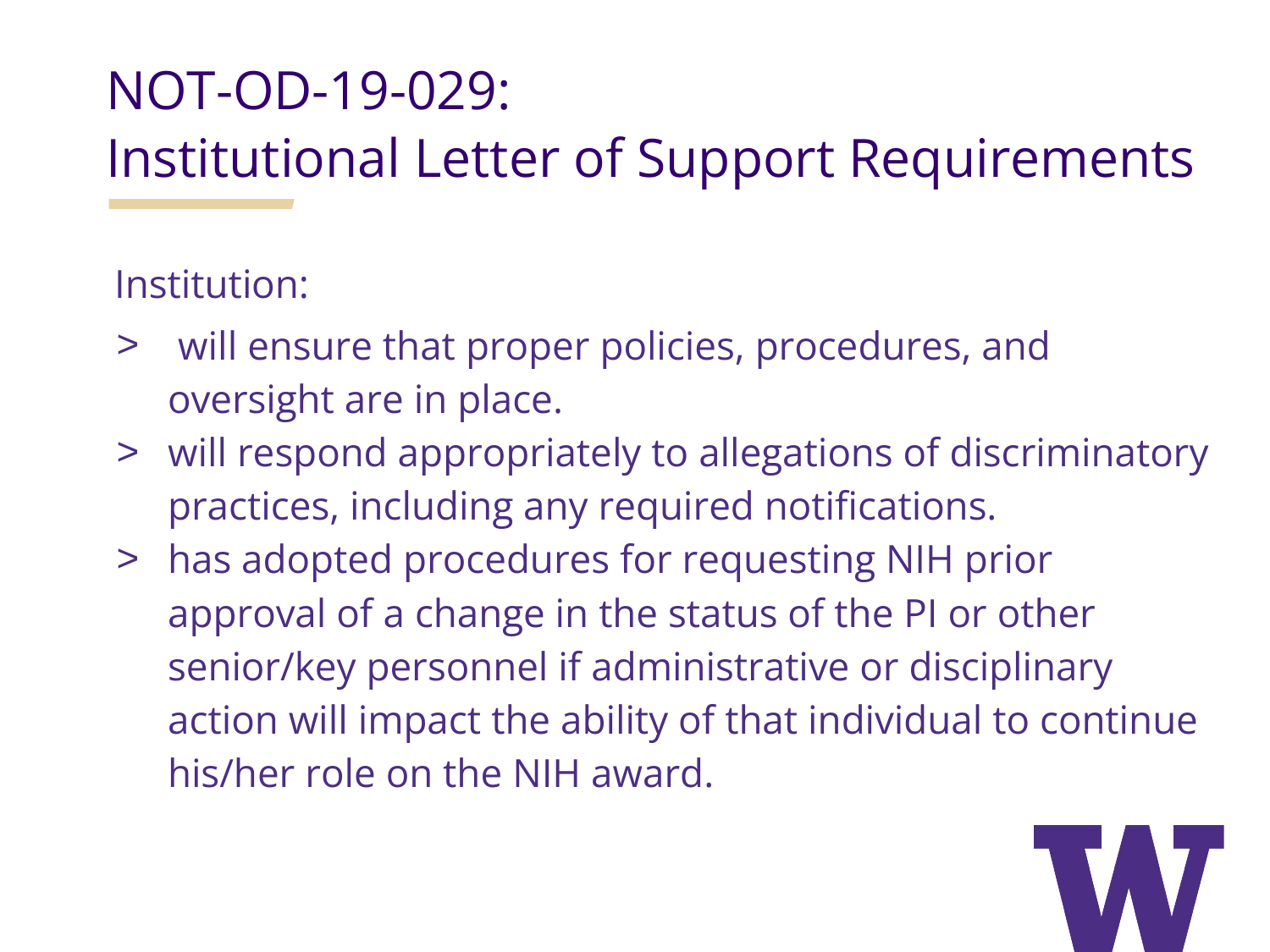

NOT-OD-19-029:
Institutional Letter of Support Requirements
 Institution:
 will ensure that proper policies, procedures, and oversight are in place.
will respond appropriately to allegations of discriminatory practices, including any required notifications.
has adopted procedures for requesting NIH prior approval of a change in the status of the PI or other senior/key personnel if administrative or disciplinary action will impact the ability of that individual to continue his/her role on the NIH award.